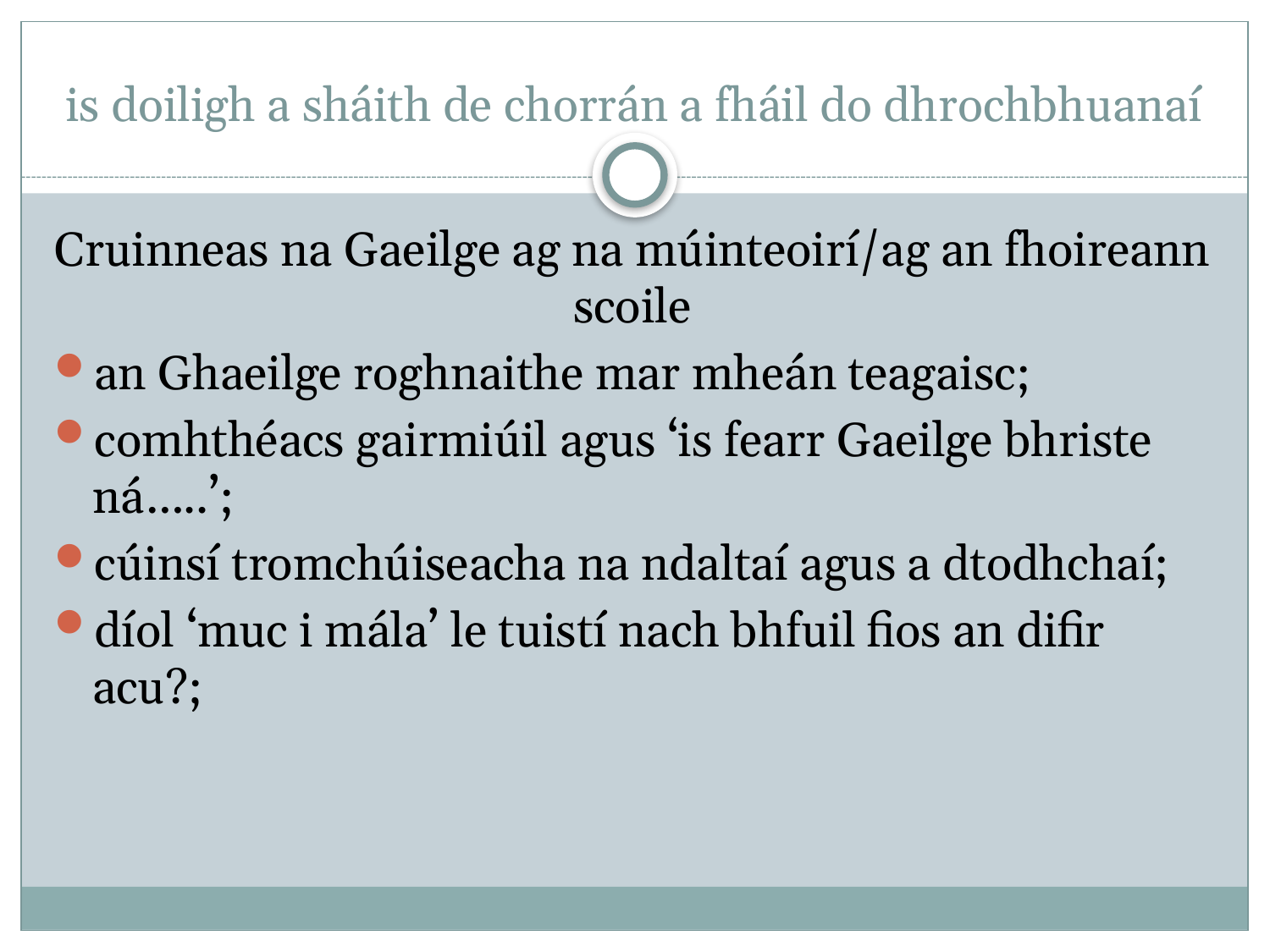

# is doiligh a sháith de chorrán a fháil do dhrochbhuanaí
Cruinneas na Gaeilge ag na múinteoirí/ag an fhoireann scoile
an Ghaeilge roghnaithe mar mheán teagaisc;
comhthéacs gairmiúil agus ‘is fearr Gaeilge bhriste ná…..’;
cúinsí tromchúiseacha na ndaltaí agus a dtodhchaí;
díol ‘muc i mála’ le tuistí nach bhfuil fios an difir acu?;